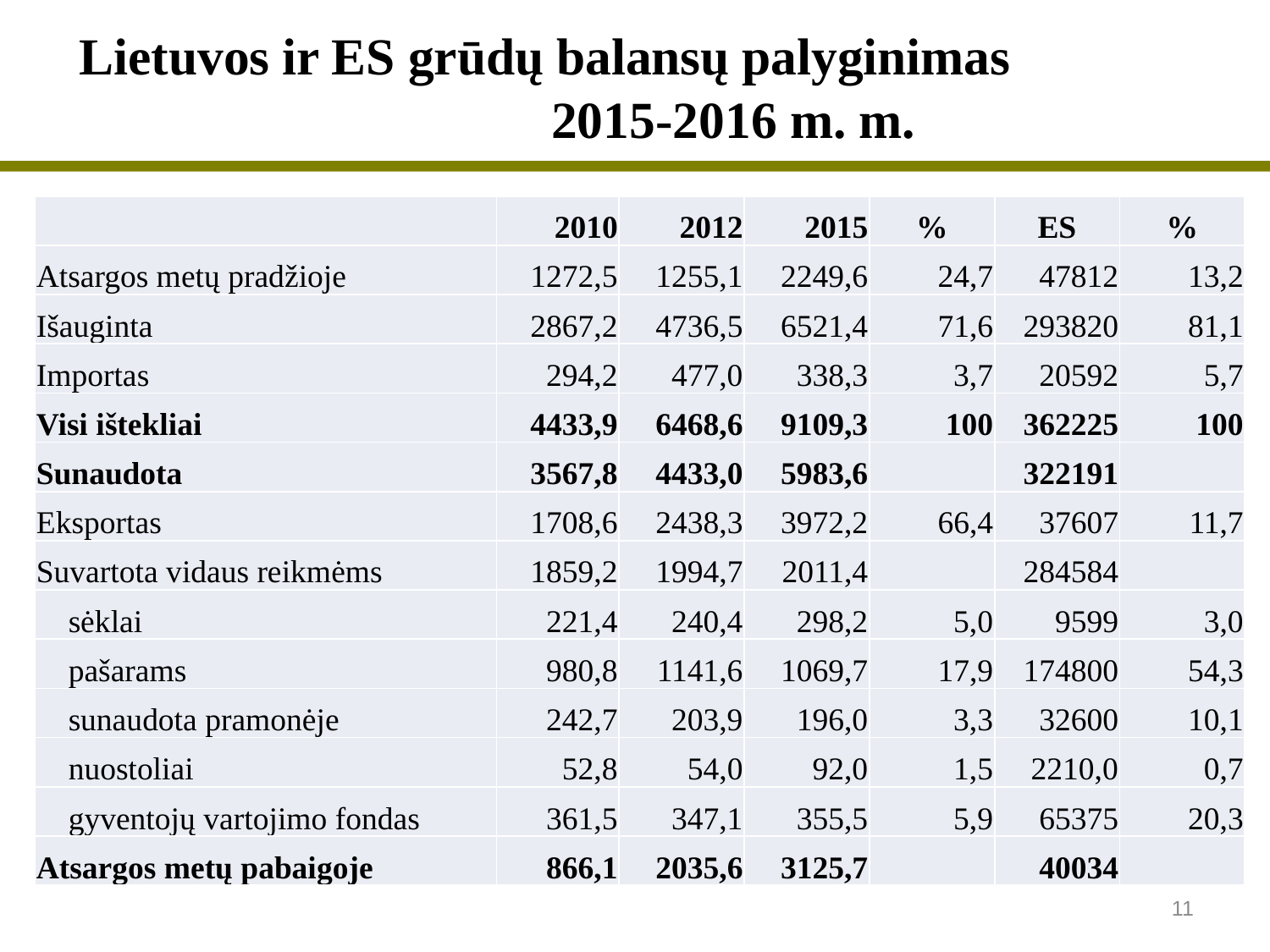

Lietuvos ir ES grūdų balansų palyginimas                                       2015-2016 m. m.

|  | 2010 | 2012 | 2015 | % | ES | % |
| --- | --- | --- | --- | --- | --- | --- |
| Atsargos metų pradžioje | 1272,5 | 1255,1 | 2249,6 | 24,7 | 47812 | 13,2 |
| Išauginta | 2867,2 | 4736,5 | 6521,4 | 71,6 | 293820 | 81,1 |
| Importas | 294,2 | 477,0 | 338,3 | 3,7 | 20592 | 5,7 |
| Visi ištekliai | 4433,9 | 6468,6 | 9109,3 | 100 | 362225 | 100 |
| Sunaudota | 3567,8 | 4433,0 | 5983,6 |  | 322191 |  |
| Eksportas | 1708,6 | 2438,3 | 3972,2 | 66,4 | 37607 | 11,7 |
| Suvartota vidaus reikmėms | 1859,2 | 1994,7 | 2011,4 |  | 284584 |  |
| sėklai | 221,4 | 240,4 | 298,2 | 5,0 | 9599 | 3,0 |
| pašarams | 980,8 | 1141,6 | 1069,7 | 17,9 | 174800 | 54,3 |
| sunaudota pramonėje | 242,7 | 203,9 | 196,0 | 3,3 | 32600 | 10,1 |
| nuostoliai | 52,8 | 54,0 | 92,0 | 1,5 | 2210,0 | 0,7 |
| gyventojų vartojimo fondas | 361,5 | 347,1 | 355,5 | 5,9 | 65375 | 20,3 |
| Atsargos metų pabaigoje | 866,1 | 2035,6 | 3125,7 |  | 40034 |  |

11